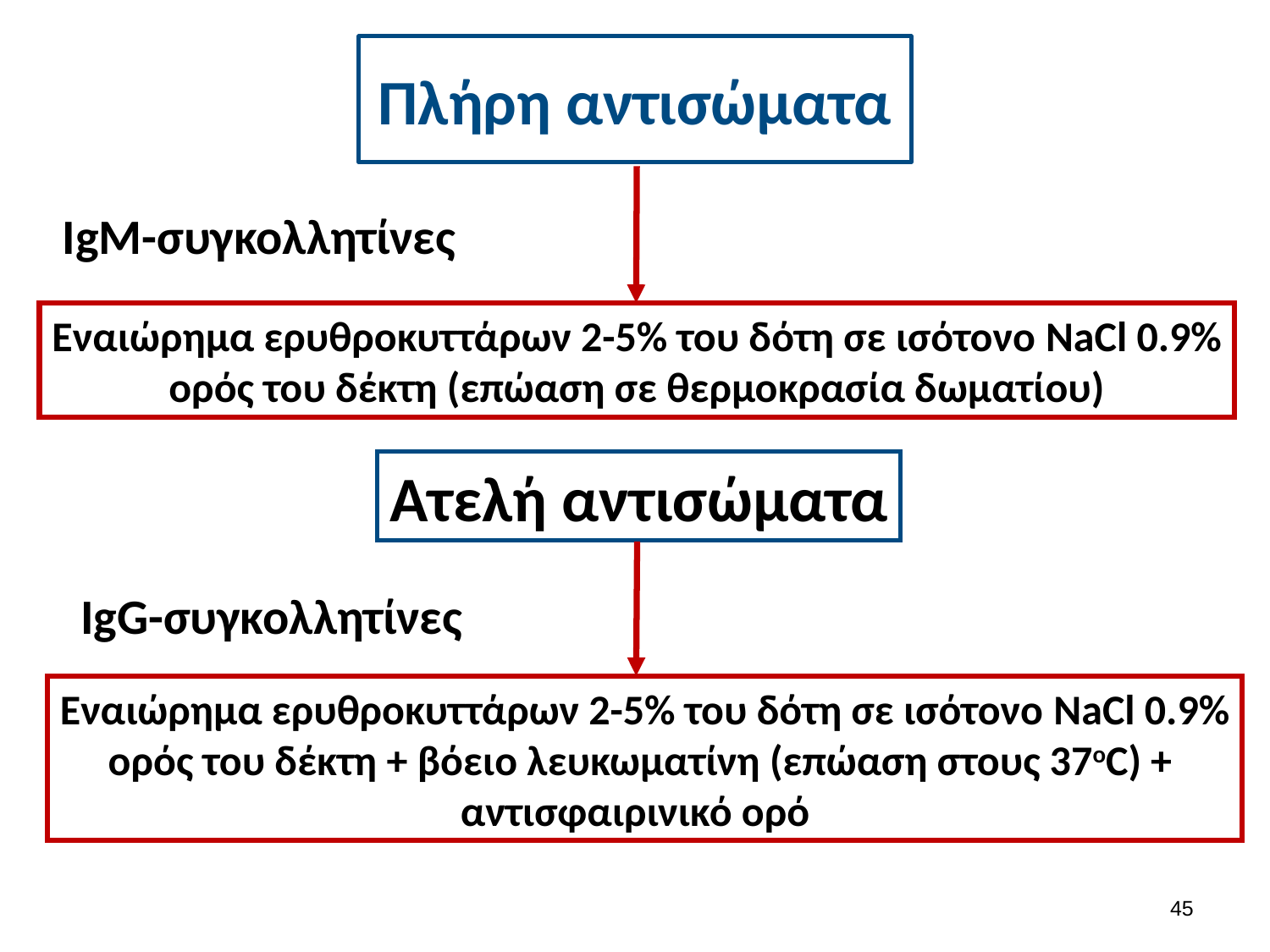

# Πλήρη αντισώματα

IgM-συγκολλητίνες
Εναιώρημα ερυθροκυττάρων 2-5% του δότη σε ισότονο NaCl 0.9%
ορός του δέκτη (επώαση σε θερμοκρασία δωματίου)
Ατελή αντισώματα

IgG-συγκολλητίνες
Εναιώρημα ερυθροκυττάρων 2-5% του δότη σε ισότονο NaCl 0.9%
ορός του δέκτη + βόειο λευκωματίνη (επώαση στους 37oC) +
αντισφαιρινικό ορό
45